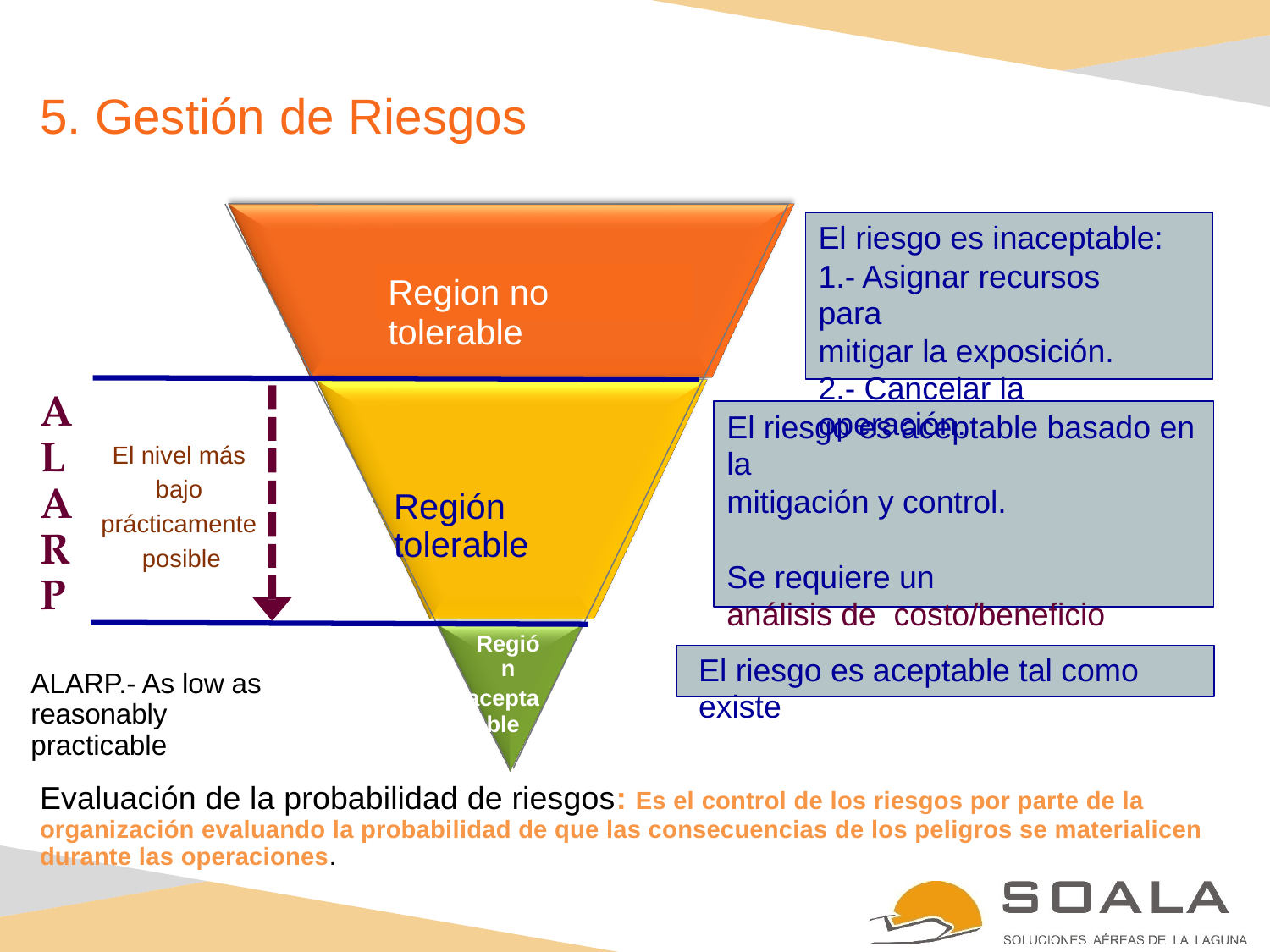

5. Gestión de Riesgos

El riesgo es inaceptable:
1.- Asignar recursos para
mitigar la exposición.
2.- Cancelar la operación.

Region no tolerable

A
L

El riesgo es aceptable basado en la
mitigación y control.
Se requiere un
análisis de  costo/beneficio
El nivel más
bajo prácticamente
posible

A

Región tolerable

R
P

Región
aceptable

El riesgo es aceptable tal como existe
ALARP.- As low as reasonably
practicable
Evaluación de la probabilidad de riesgos: Es el control de los riesgos por parte de la organización evaluando la probabilidad de que las consecuencias de los peligros se materialicen durante las operaciones.